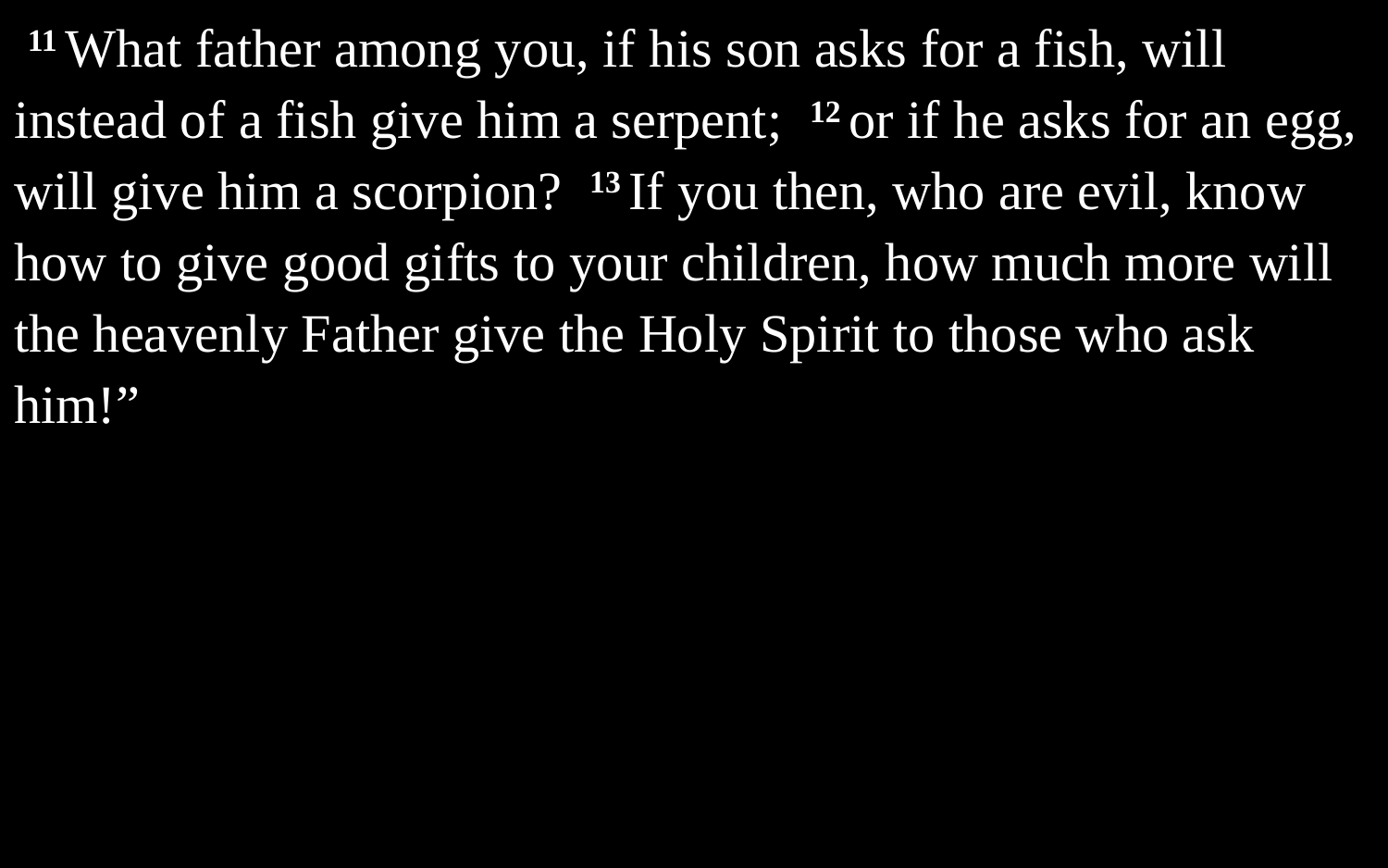

11 What father among you, if his son asks for a fish, will instead of a fish give him a serpent;  12 or if he asks for an egg, will give him a scorpion?  13 If you then, who are evil, know how to give good gifts to your children, how much more will the heavenly Father give the Holy Spirit to those who ask him!”